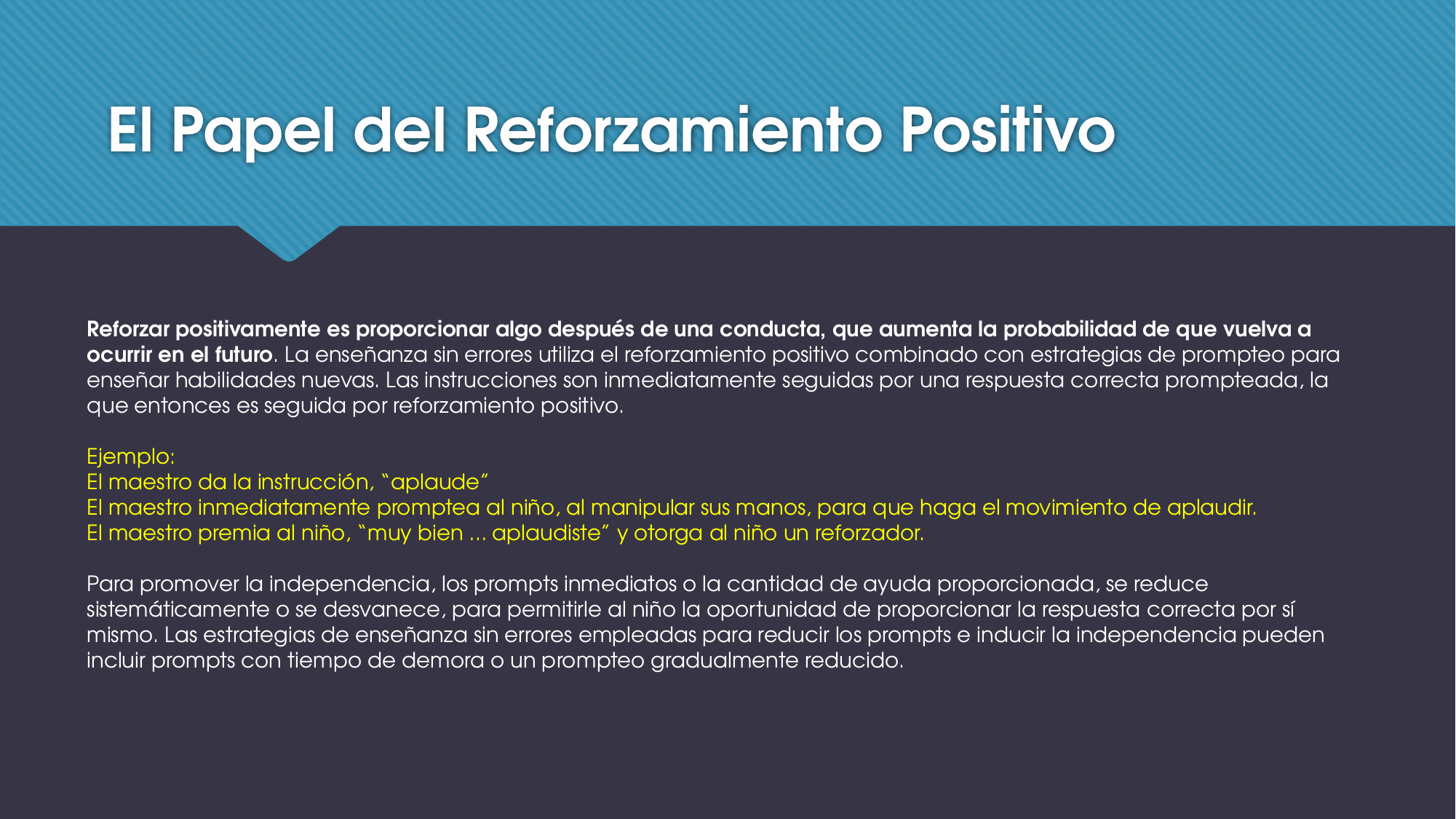

# El Papel del Reforzamiento Positivo
Reforzar positivamente es proporcionar algo después de una conducta, que aumenta la probabilidad de que vuelva a ocurrir en el futuro. La enseñanza sin errores utiliza el reforzamiento positivo combinado con estrategias de prompteo para enseñar habilidades nuevas. Las instrucciones son inmediatamente seguidas por una respuesta correcta prompteada, la que entonces es seguida por reforzamiento positivo.

Ejemplo:
El maestro da la instrucción, “aplaude”
El maestro inmediatamente promptea al niño, al manipular sus manos, para que haga el movimiento de aplaudir.
El maestro premia al niño, “muy bien … aplaudiste” y otorga al niño un reforzador.

Para promover la independencia, los prompts inmediatos o la cantidad de ayuda proporcionada, se reduce sistemáticamente o se desvanece, para permitirle al niño la oportunidad de proporcionar la respuesta correcta por sí mismo. Las estrategias de enseñanza sin errores empleadas para reducir los prompts e inducir la independencia pueden incluir prompts con tiempo de demora o un prompteo gradualmente reducido.